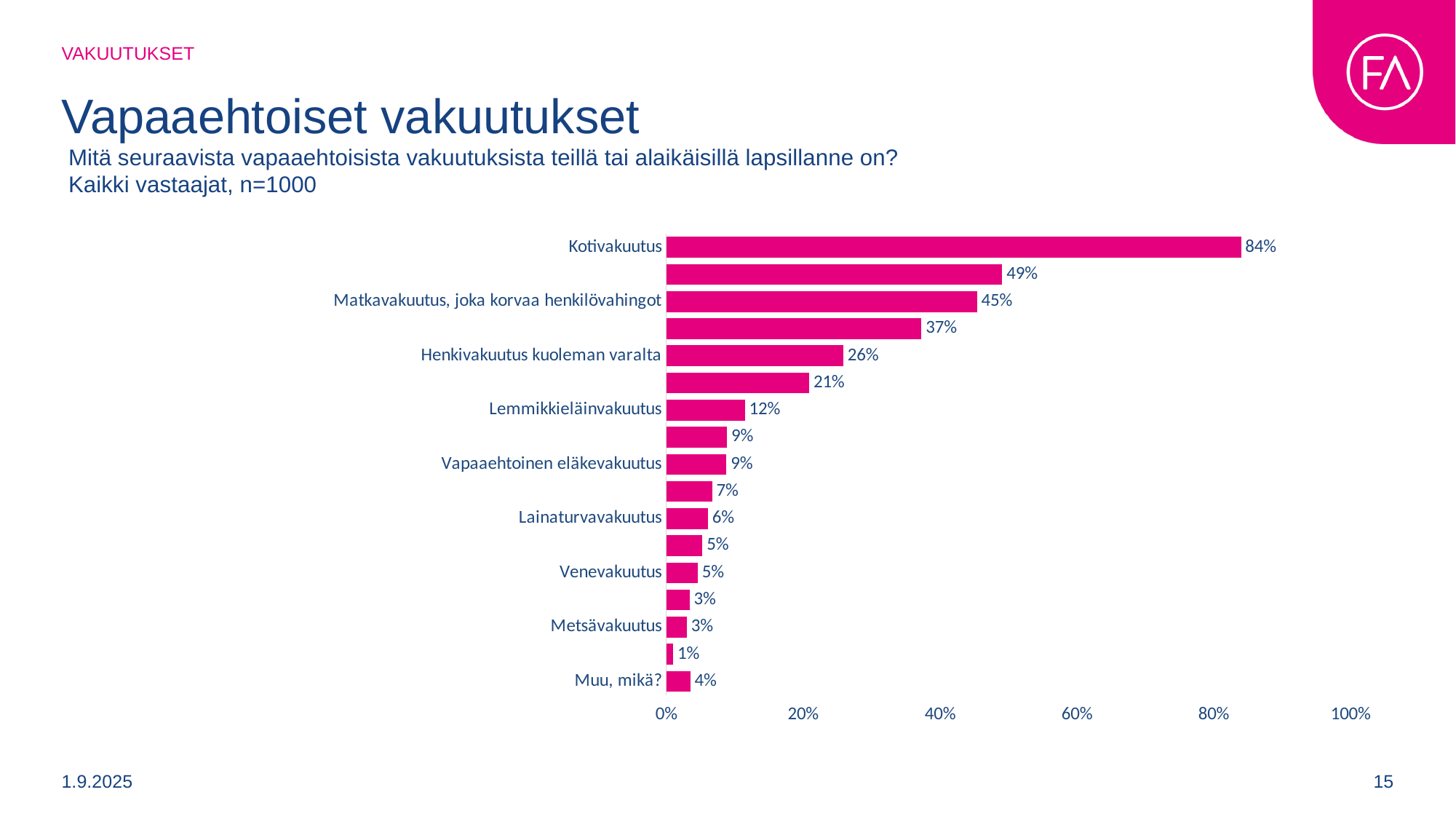

VAKUUTUKSET
# Vapaaehtoiset vakuutukset
Mitä seuraavista vapaaehtoisista vakuutuksista teillä tai alaikäisillä lapsillanne on?
Kaikki vastaajat, n=1000

### Chart

| Category | Kaikki vastaaajat, n=1000 |
|---|---|
| Kotivakuutus | 0.84 |
| Vapaaehtoinen autovakuutus (kasko) | 0.491 |
| Matkavakuutus, joka korvaa henkilövahingot | 0.454 |
| Vapaa-ajan tapaturmavakuutus | 0.373 |
| Henkivakuutus kuoleman varalta | 0.259 |
| Sairauskuluvakuutus | 0.209 |
| Lemmikkieläinvakuutus | 0.115 |
| Vakavaan sairauteen liittyvä vakuutus (esim. syöpävakuutus) | 0.089 |
| Vapaaehtoinen eläkevakuutus | 0.088 |
| Jokin tuotekohtainen vakuutus (esim. kodinkone, silmälasit, kännykkä) | 0.067 |
| Lainaturvavakuutus | 0.061 |
| Urheiluvakuutus (lajikohtainen lisenssi | 0.053 |
| Venevakuutus | 0.046 |
| Säästöhenkivakuutus | 0.034 |
| Metsävakuutus | 0.03 |
| Kapitalisaatiosopimus (= sijoitussidonnainen säästämis- tai sijoitusvakuutus, jossa ei ole vakuutettua henkilöä) | 0.01 |
| Muu, mikä? | 0.035 |
1.9.2025
15